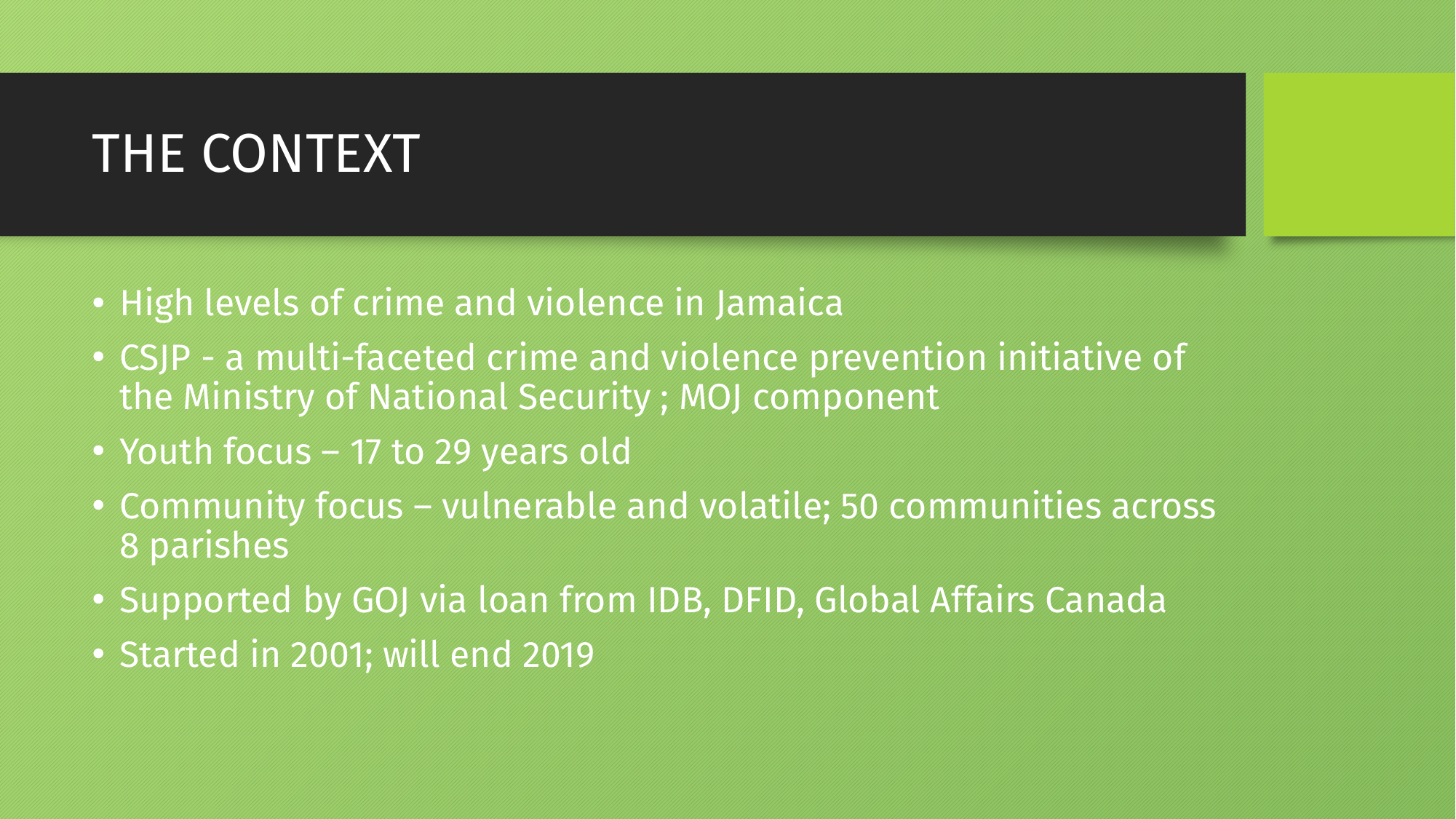

# THE CONTEXT
High levels of crime and violence in Jamaica
CSJP - a multi-faceted crime and violence prevention initiative of the Ministry of National Security ; MOJ component
Youth focus – 17 to 29 years old
Community focus – vulnerable and volatile; 50 communities across 8 parishes
Supported by GOJ via loan from IDB, DFID, Global Affairs Canada
Started in 2001; will end 2019